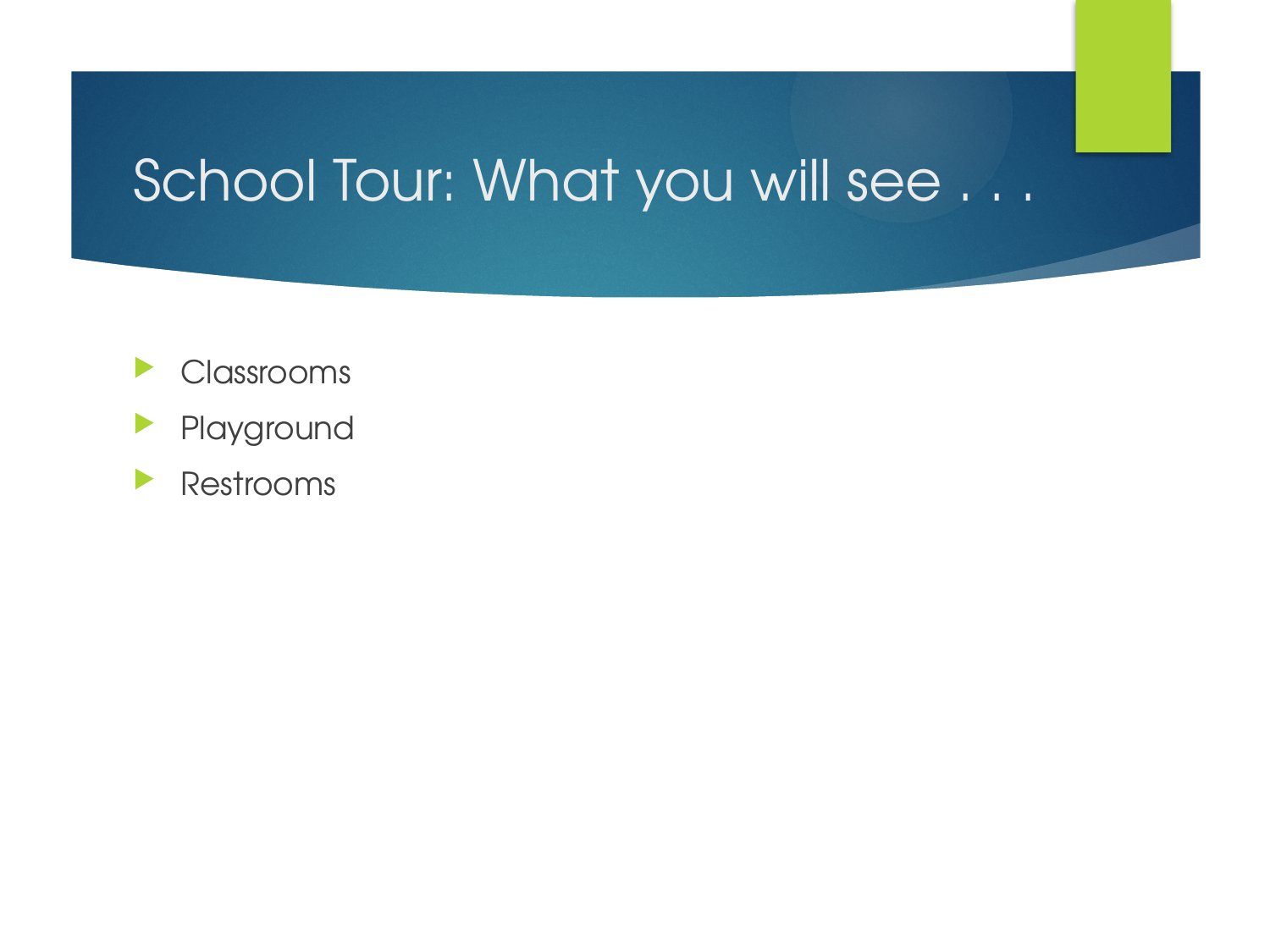

# School Tour: What you will see . . .
Classrooms
Playground
Restrooms